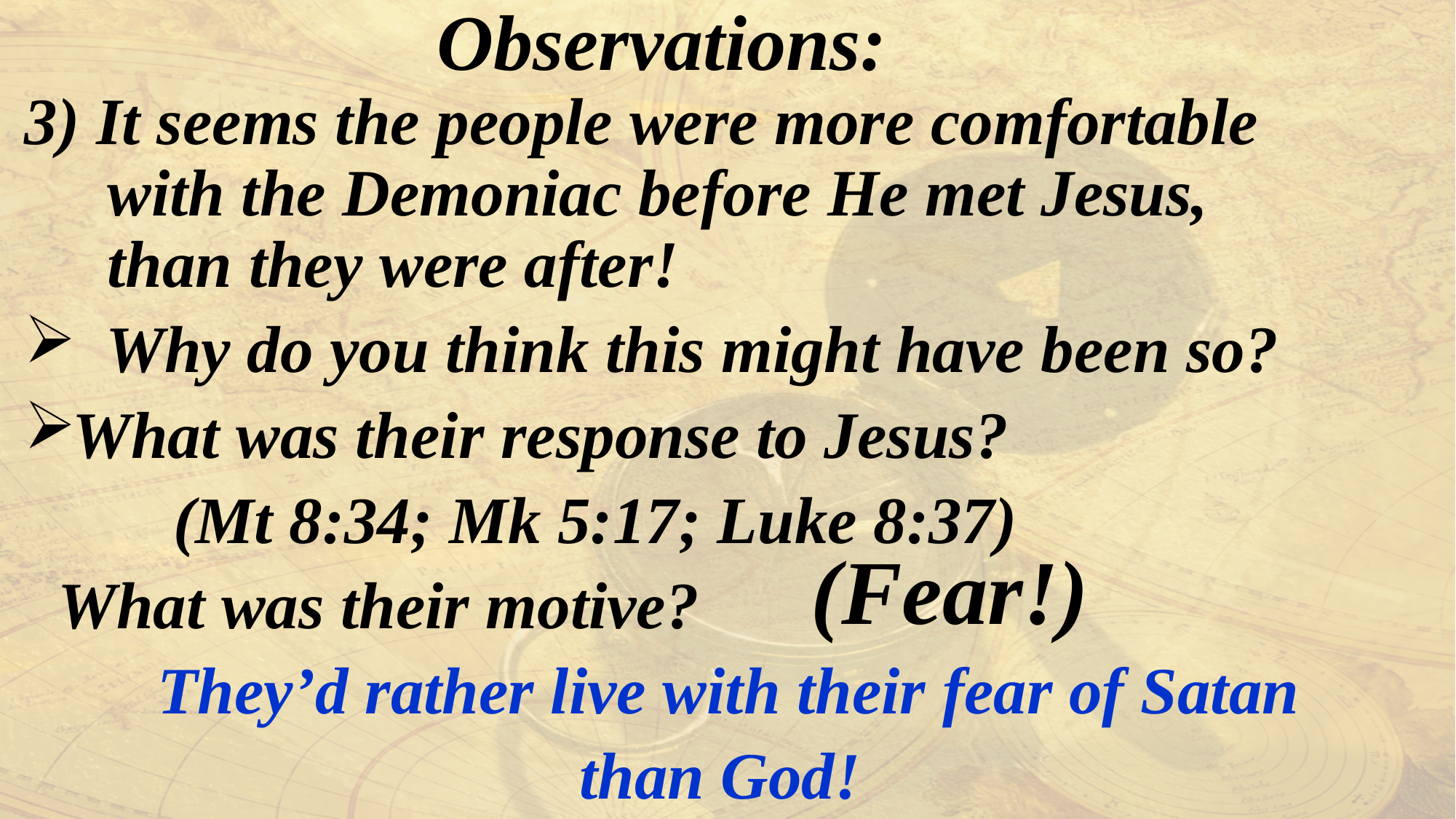

Observations:
3) It seems the people were more comfortable
     with the Demoniac before He met Jesus,
     than they were after!
  Why do you think this might have been so?
What was their response to Jesus?
         (Mt 8:34; Mk 5:17; Luke 8:37)
  What was their motive?
They’d rather live with their fear of Satan
than God!

(Fear!)